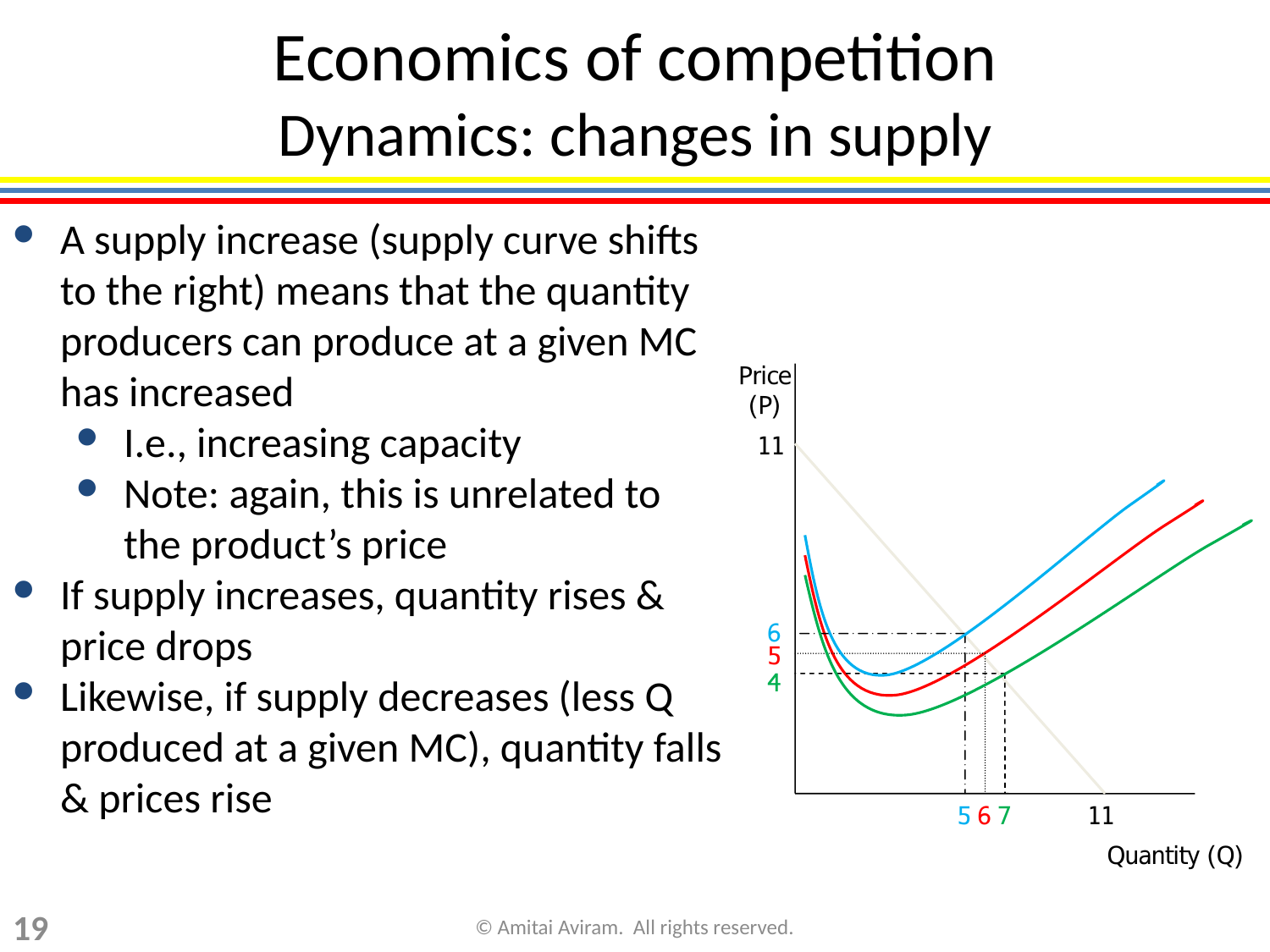

# Economics of competition Dynamics: changes in supply
A supply increase (supply curve shifts to the right) means that the quantity producers can produce at a given MC has increased
I.e., increasing capacity
Note: again, this is unrelated to the product’s price
If supply increases, quantity rises & price drops
Likewise, if supply decreases (less Q produced at a given MC), quantity falls & prices rise

Price (P)

11

6
5

4

5
6
7
11
Quantity (Q)
19
© Amitai Aviram.  All rights reserved.